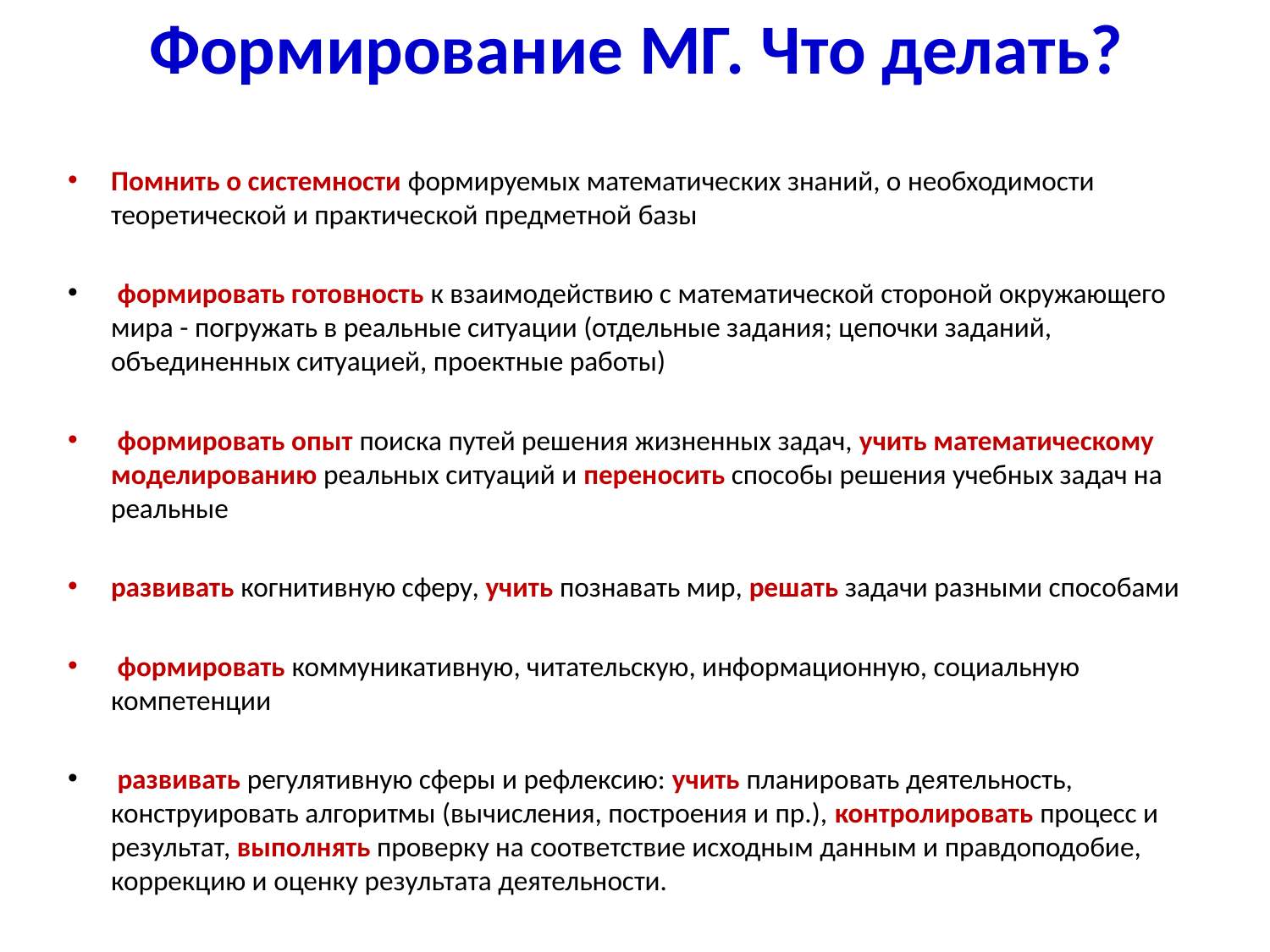

# Формирование МГ. Что делать?
Помнить о системности формируемых математических знаний, о необходимости теоретической и практической предметной базы

 формировать готовность к взаимодействию с математической стороной окружающего мира - погружать в реальные ситуации (отдельные задания; цепочки заданий, объединенных ситуацией, проектные работы)

 формировать опыт поиска путей решения жизненных задач, учить математическому моделированию реальных ситуаций и переносить способы решения учебных задач на реальные

развивать когнитивную сферу, учить познавать мир, решать задачи разными способами

 формировать коммуникативную, читательскую, информационную, социальную компетенции

 развивать регулятивную сферы и рефлексию: учить планировать деятельность, конструировать алгоритмы (вычисления, построения и пр.), контролировать процесс и результат, выполнять проверку на соответствие исходным данным и правдоподобие, коррекцию и оценку результата деятельности.